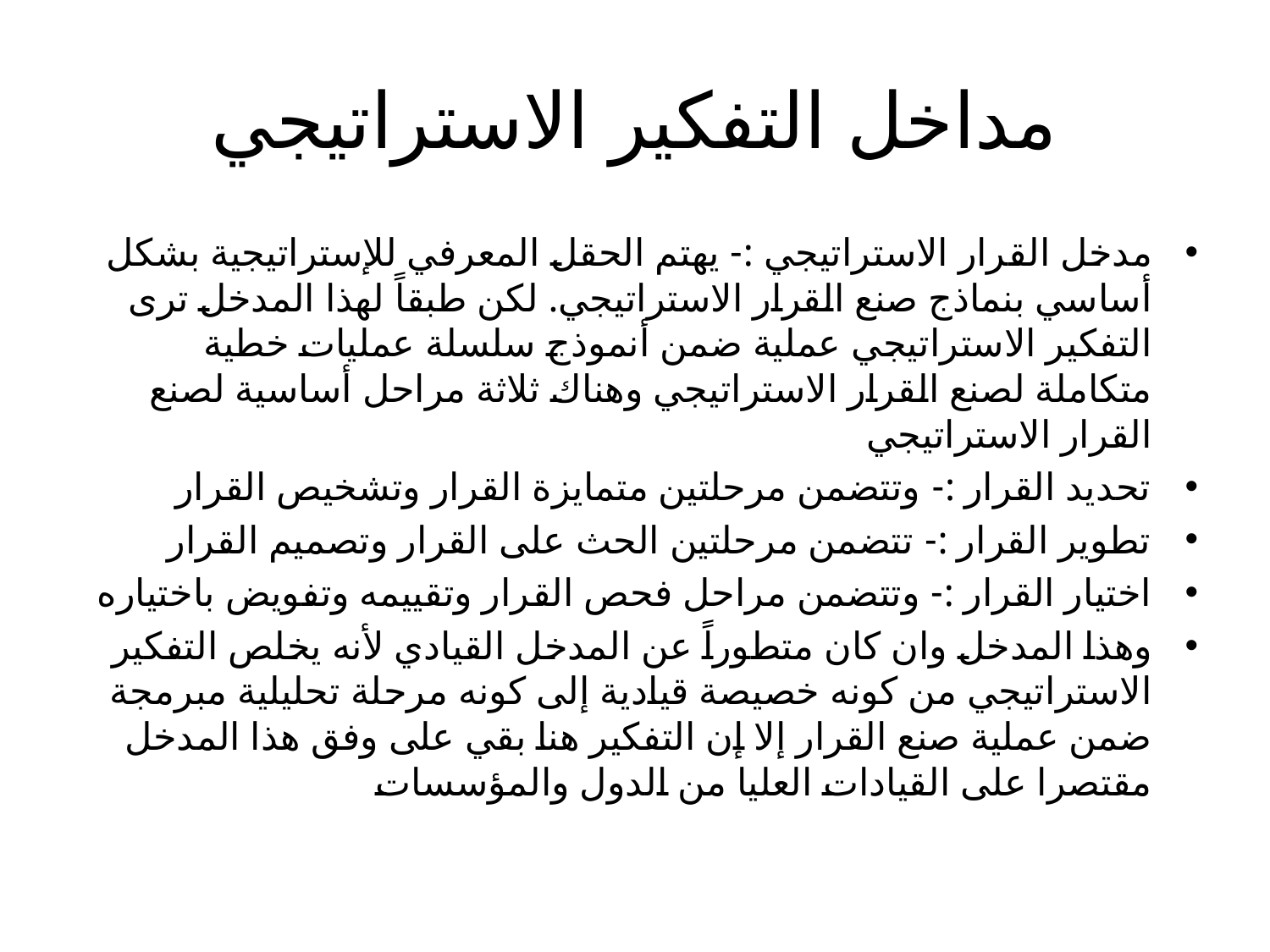

# مداخل التفكير الاستراتيجي
مدخل القرار الاستراتيجي :- يهتم الحقل المعرفي للإستراتيجية بشكل أساسي بنماذج صنع القرار الاستراتيجي. لكن طبقاً لهذا المدخل ترى التفكير الاستراتيجي عملية ضمن أنموذج سلسلة عمليات خطية متكاملة لصنع القرار الاستراتيجي وهناك ثلاثة مراحل أساسية لصنع القرار الاستراتيجي
تحديد القرار :- وتتضمن مرحلتين متمايزة القرار وتشخيص القرار
تطوير القرار :- تتضمن مرحلتين الحث على القرار وتصميم القرار
اختيار القرار :- وتتضمن مراحل فحص القرار وتقييمه وتفويض باختياره
وهذا المدخل وان كان متطوراً عن المدخل القيادي لأنه يخلص التفكير الاستراتيجي من كونه خصيصة قيادية إلى كونه مرحلة تحليلية مبرمجة ضمن عملية صنع القرار إلا إن التفكير هنا بقي على وفق هذا المدخل مقتصرا على القيادات العليا من الدول والمؤسسات